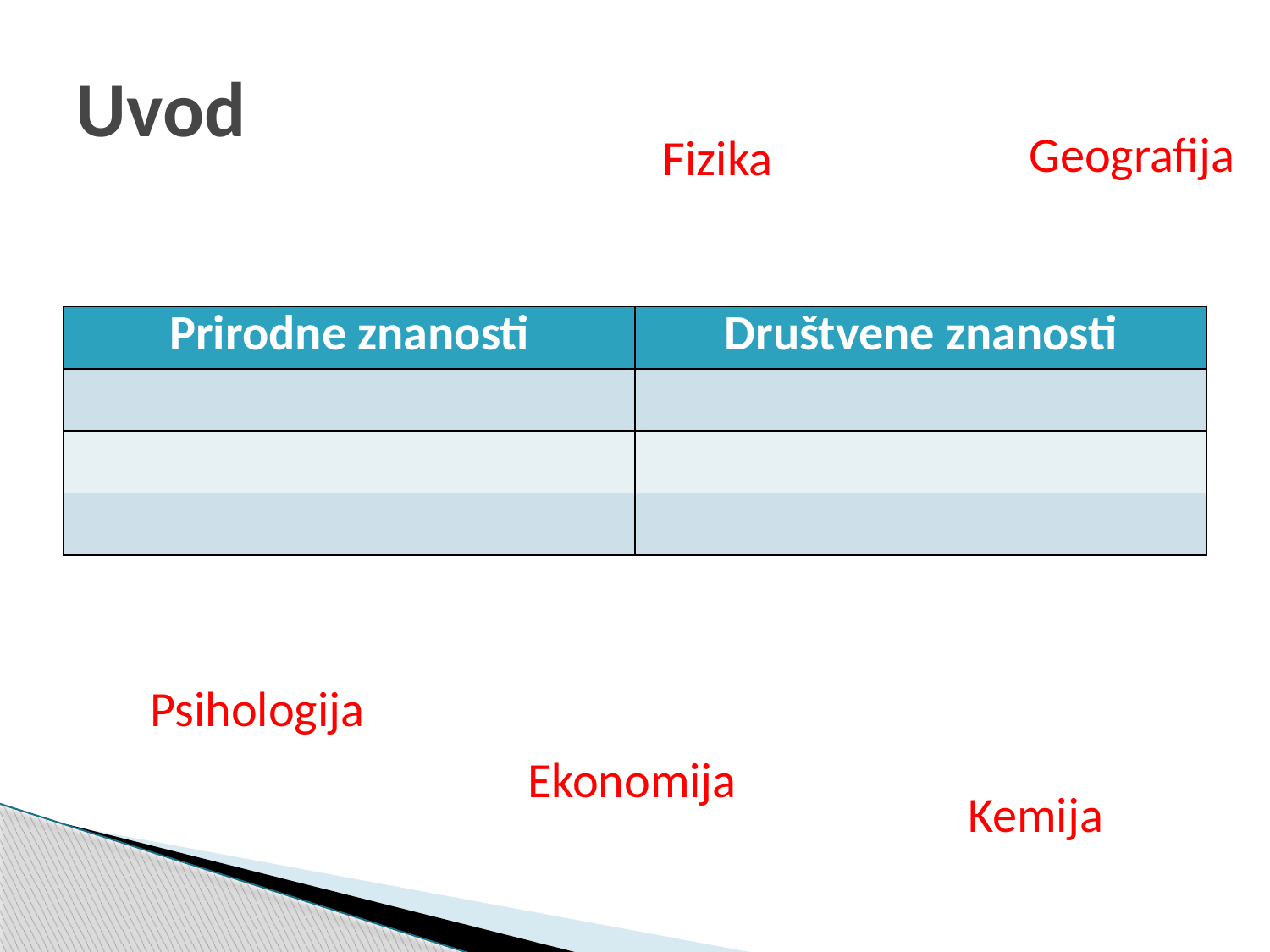

# Uvod
Geografija
Fizika
| Prirodne znanosti | Društvene znanosti |
| --- | --- |
|  |  |
|  |  |
|  |  |
Psihologija
Ekonomija
Kemija